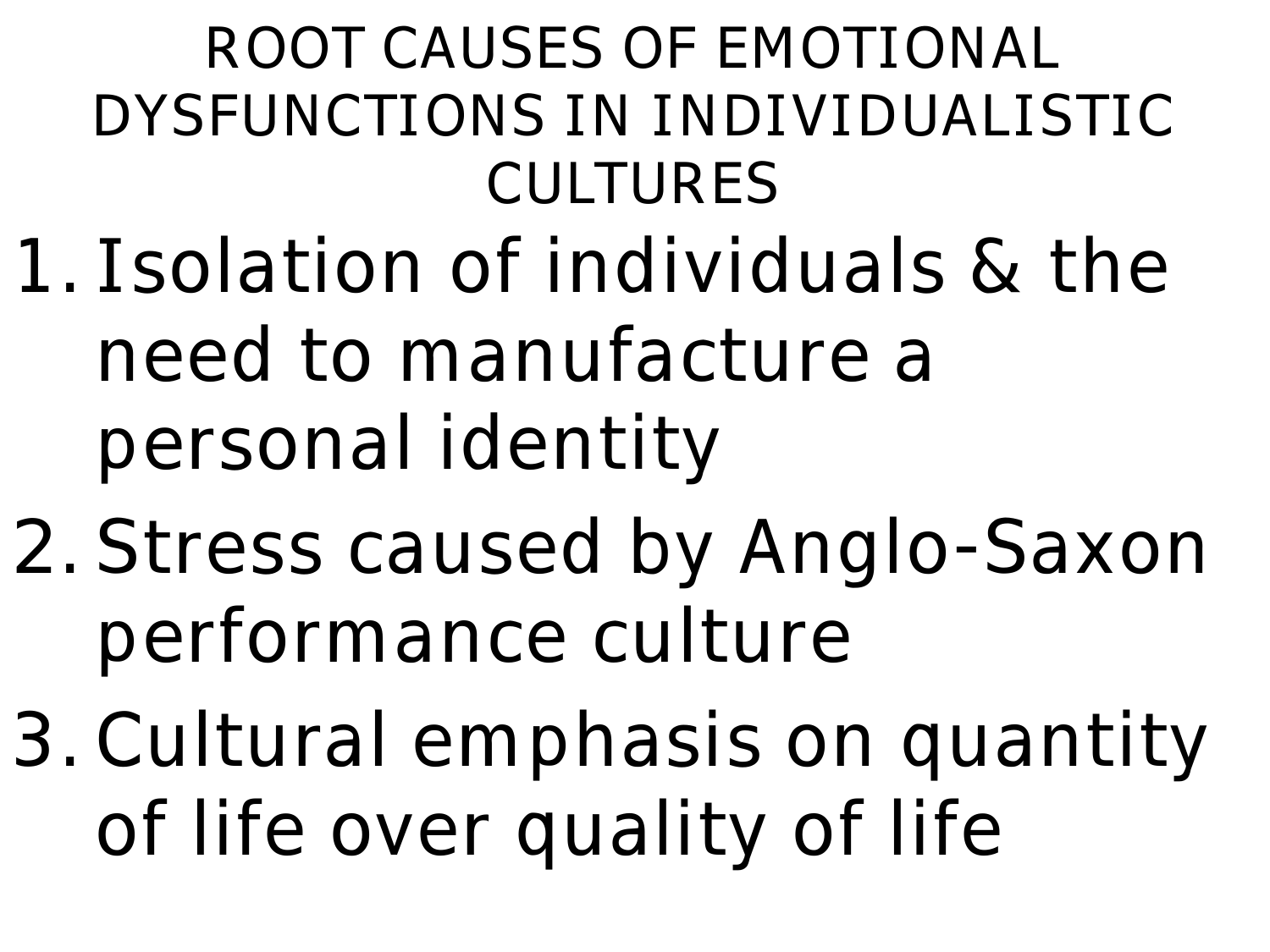

# ROOT CAUSES OF EMOTIONAL DYSFUNCTIONS IN INDIVIDUALISTIC CULTURES
Isolation of individuals & the need to manufacture a personal identity
Stress caused by Anglo-Saxon performance culture
Cultural emphasis on quantity of life over quality of life